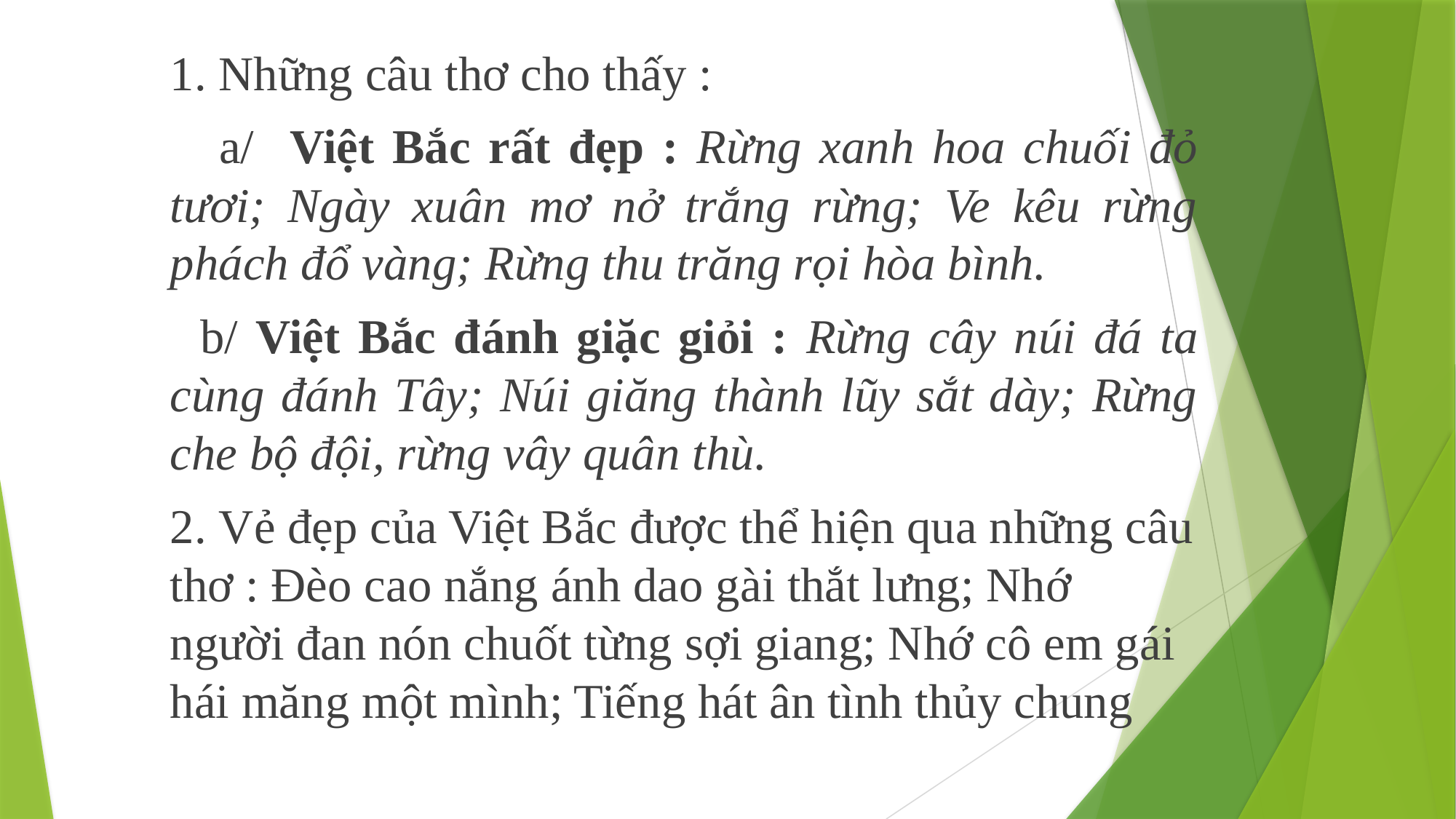

1. Những câu thơ cho thấy :
     a/  Việt Bắc rất đẹp : Rừng xanh hoa chuối đỏ tươi; Ngày xuân mơ nở trắng rừng; Ve kêu rừng phách đổ vàng; Rừng thu trăng rọi hòa bình.
    b/ Việt Bắc đánh giặc giỏi : Rừng cây núi đá ta cùng đánh Tây; Núi giăng thành lũy sắt dày; Rừng che bộ đội, rừng vây quân thù.
	2. Vẻ đẹp của Việt Bắc được thể hiện qua những câu thơ : Đèo cao nắng ánh dao gài thắt lưng; Nhớ người đan nón chuốt từng sợi giang; Nhớ cô em gái hái măng một mình; Tiếng hát ân tình thủy chung